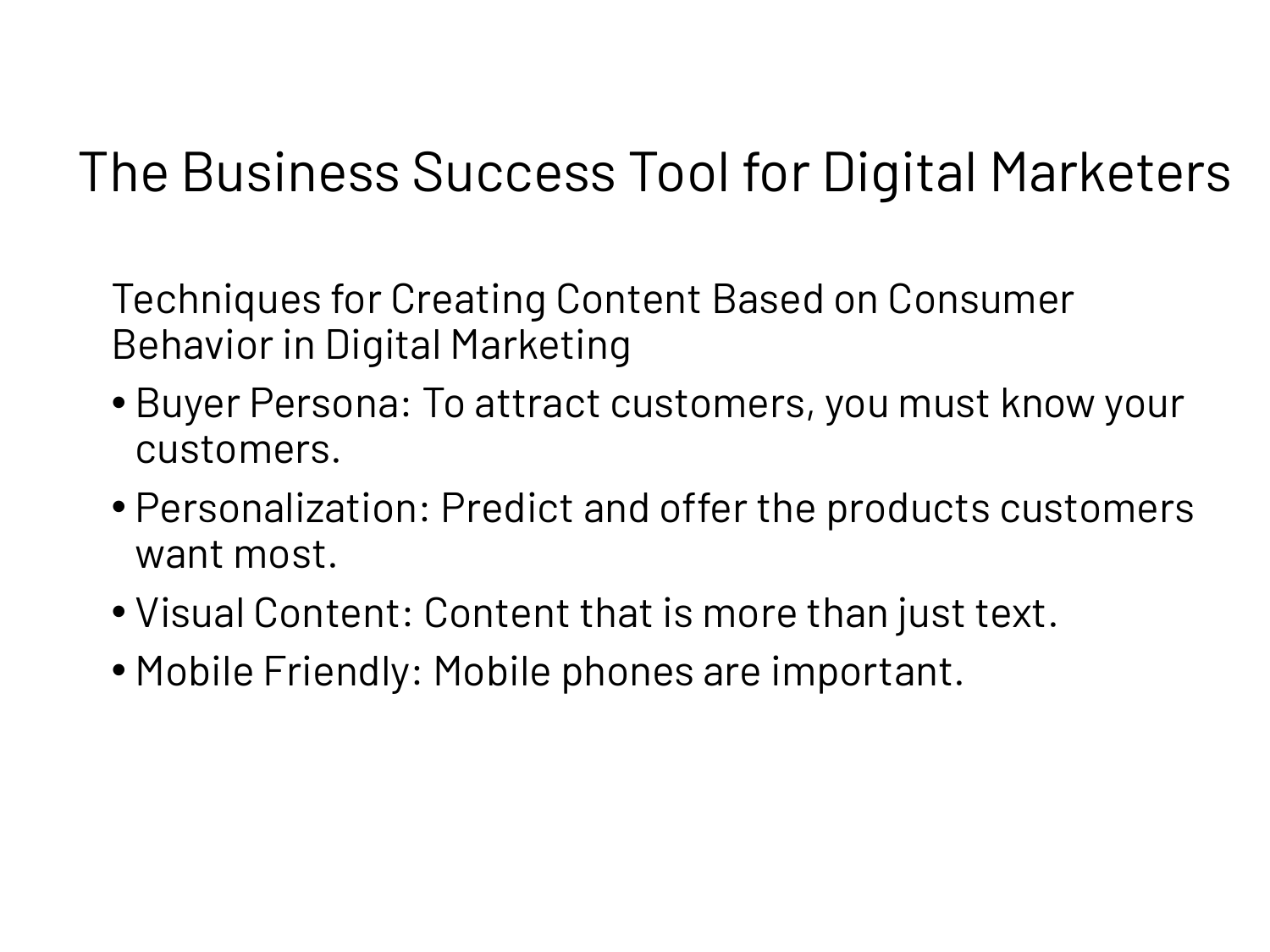

# The Business Success Tool for Digital Marketers
Techniques for Creating Content Based on Consumer Behavior in Digital Marketing
Buyer Persona: To attract customers, you must know your customers.
Personalization: Predict and offer the products customers want most.
Visual Content: Content that is more than just text.
Mobile Friendly: Mobile phones are important.